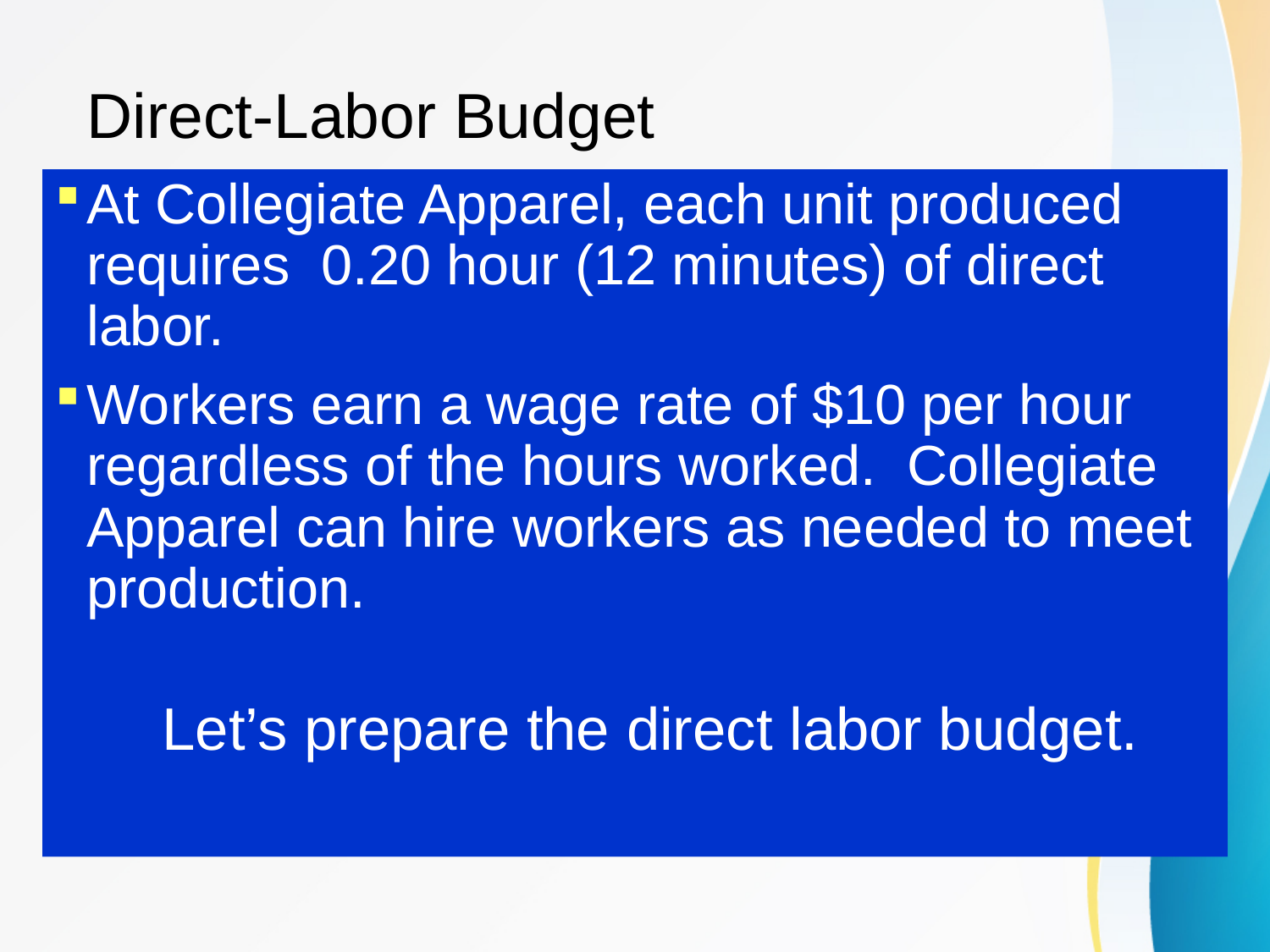

# Direct-Labor Budget
At Collegiate Apparel, each unit produced requires  0.20 hour (12 minutes) of direct labor.
Workers earn a wage rate of $10 per hour regardless of the hours worked.  Collegiate Apparel can hire workers as needed to meet production.
Let’s prepare the direct labor budget.